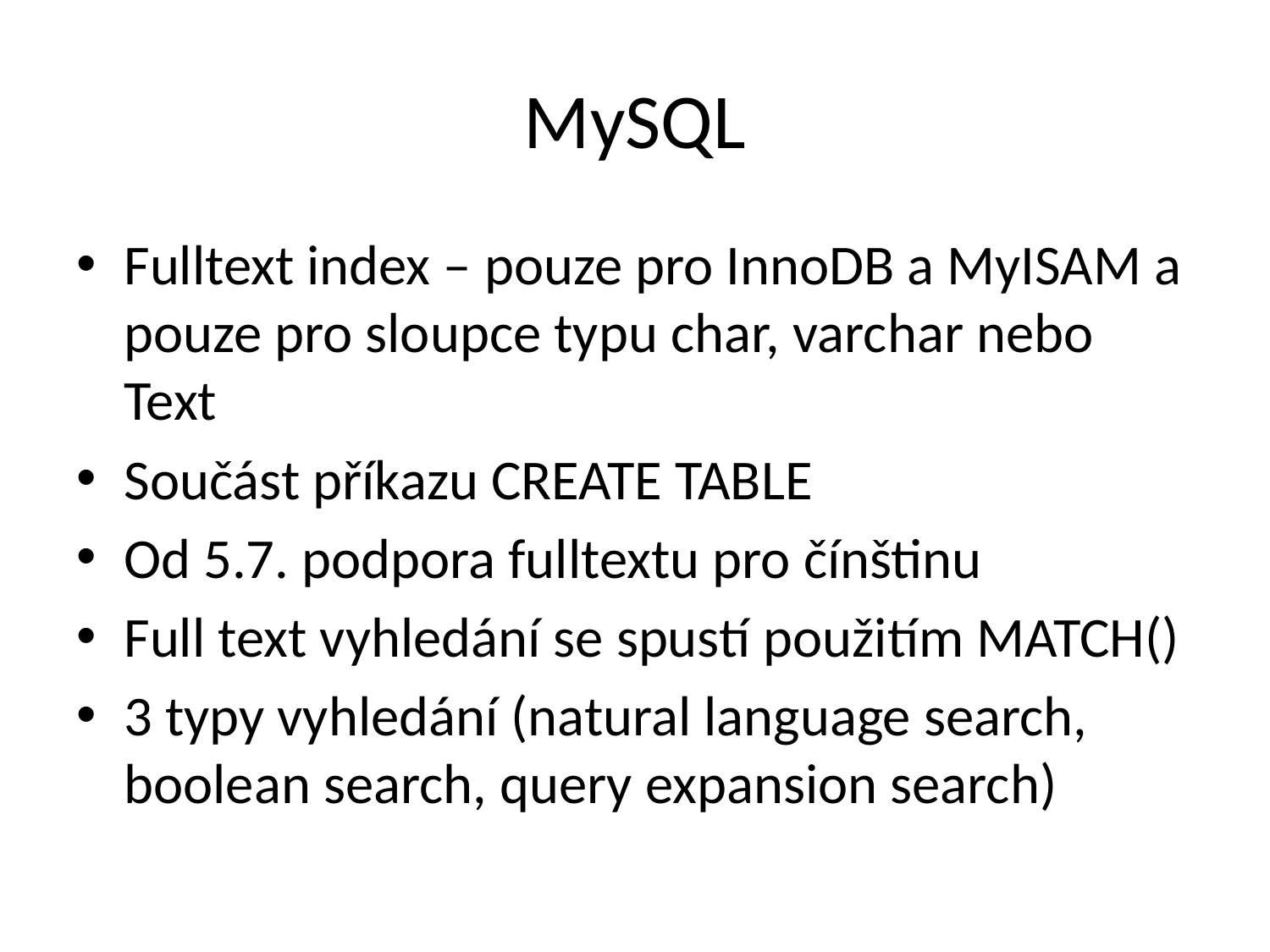

# MySQL
Fulltext index – pouze pro InnoDB a MyISAM a pouze pro sloupce typu char, varchar nebo Text
Součást příkazu CREATE TABLE
Od 5.7. podpora fulltextu pro čínštinu
Full text vyhledání se spustí použitím MATCH()
3 typy vyhledání (natural language search, boolean search, query expansion search)